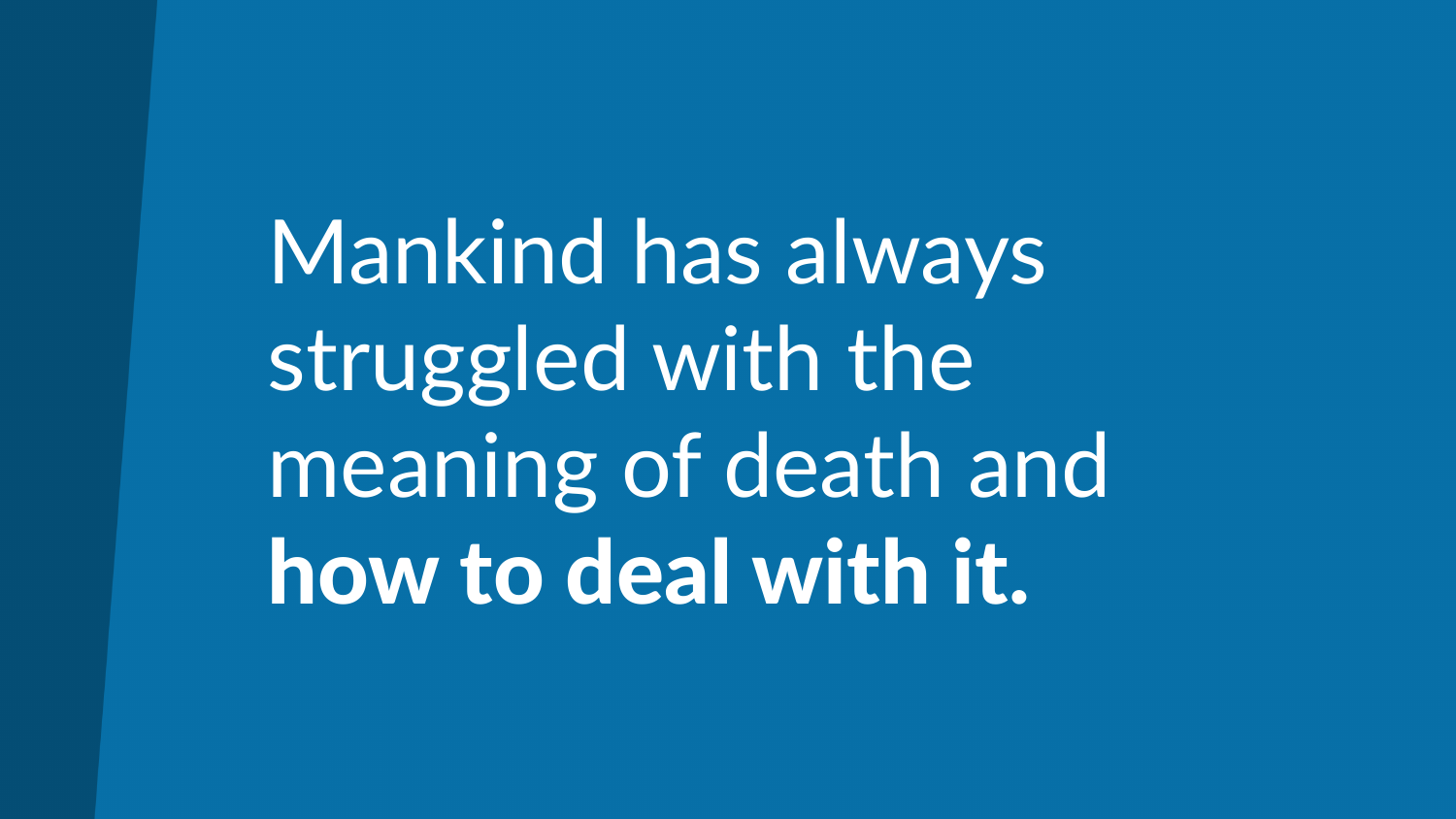

# Mankind has always struggled with the meaning of death and how to deal with it.